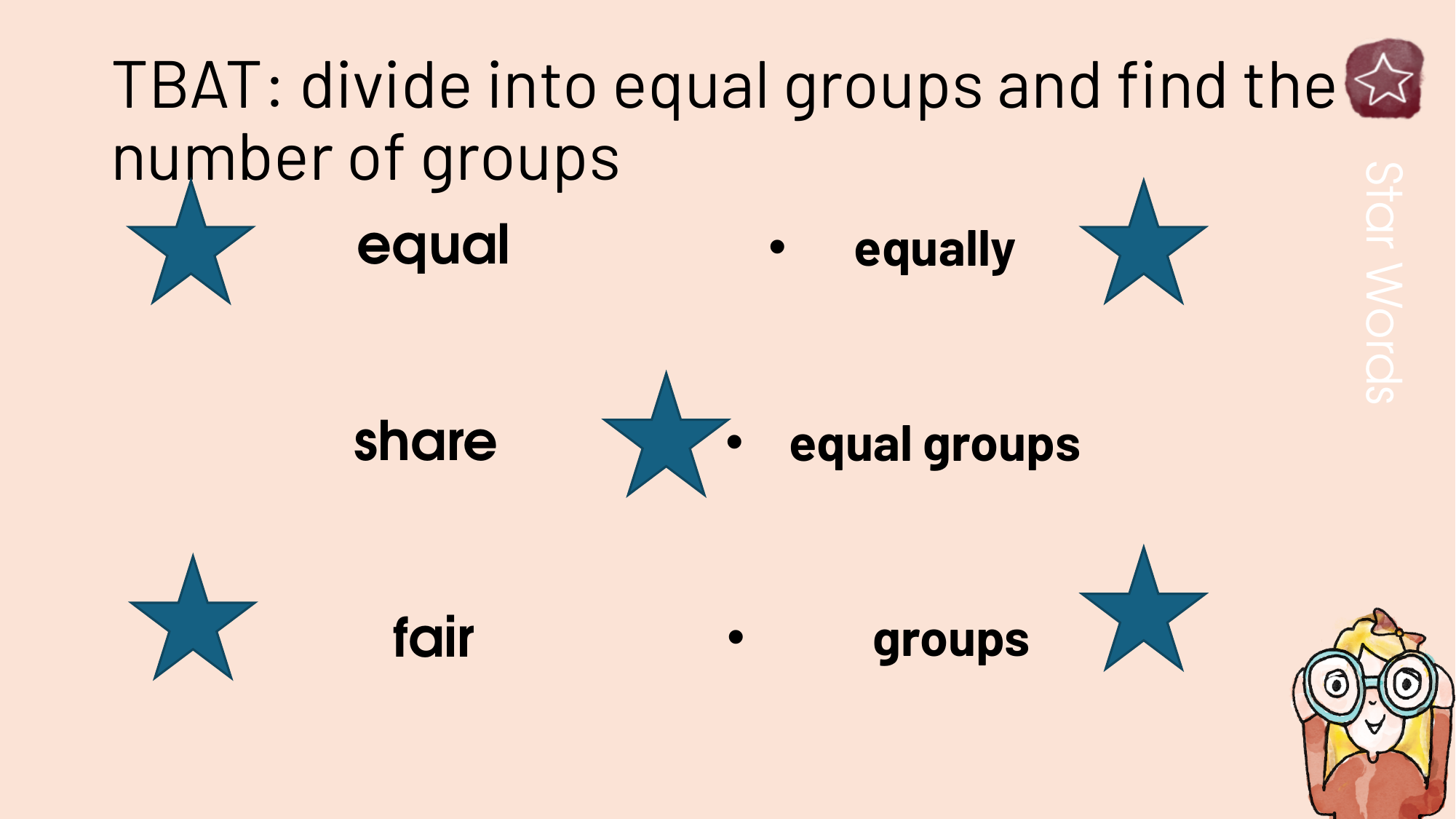

# TBAT: divide into equal groups and find the number of groups

equally

equal groups

        groups

equal

share

fair